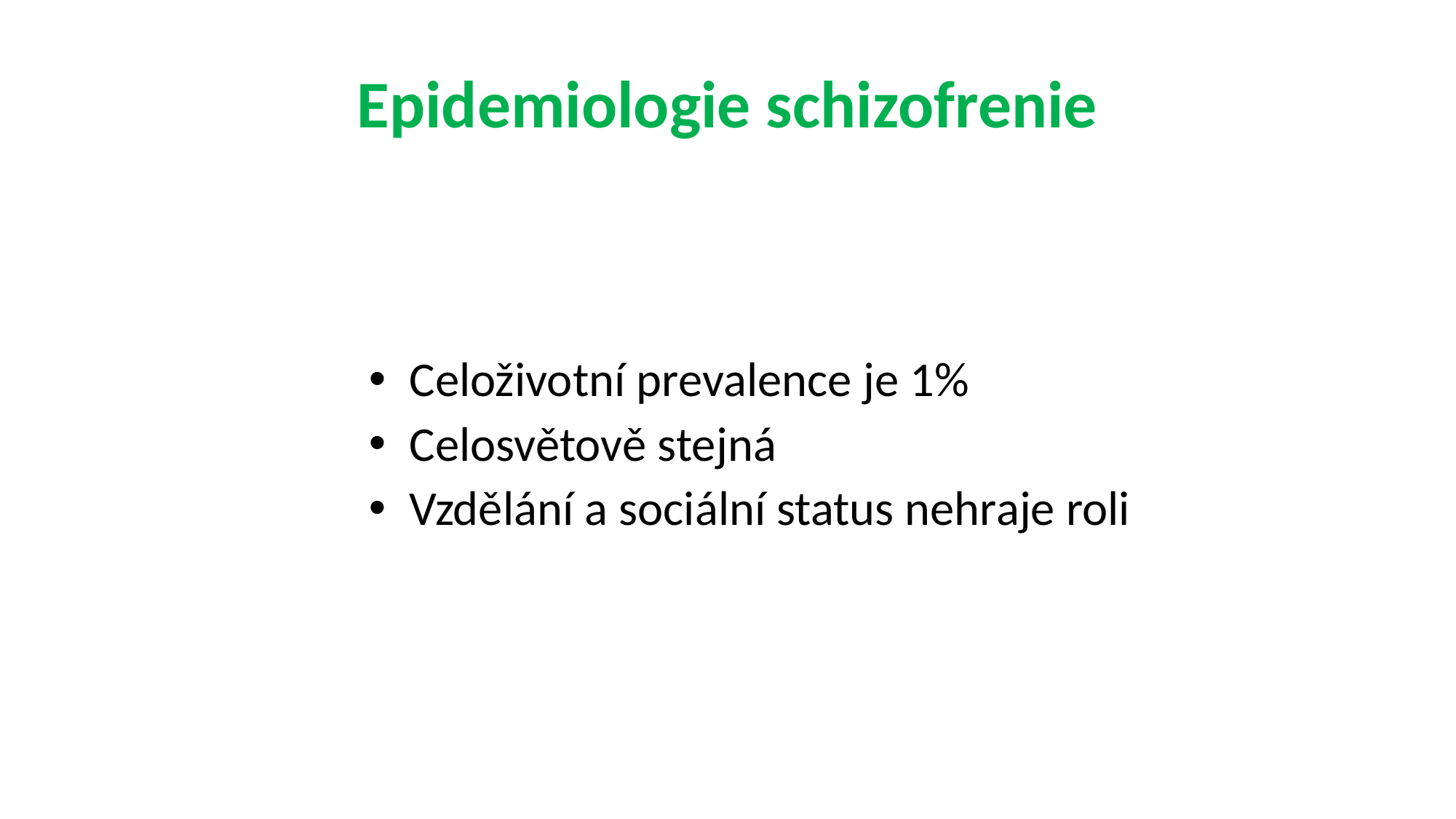

Epidemiologie schizofrenie
Celoživotní prevalence je 1%
Celosvětově stejná
Vzdělání a sociální status nehraje roli